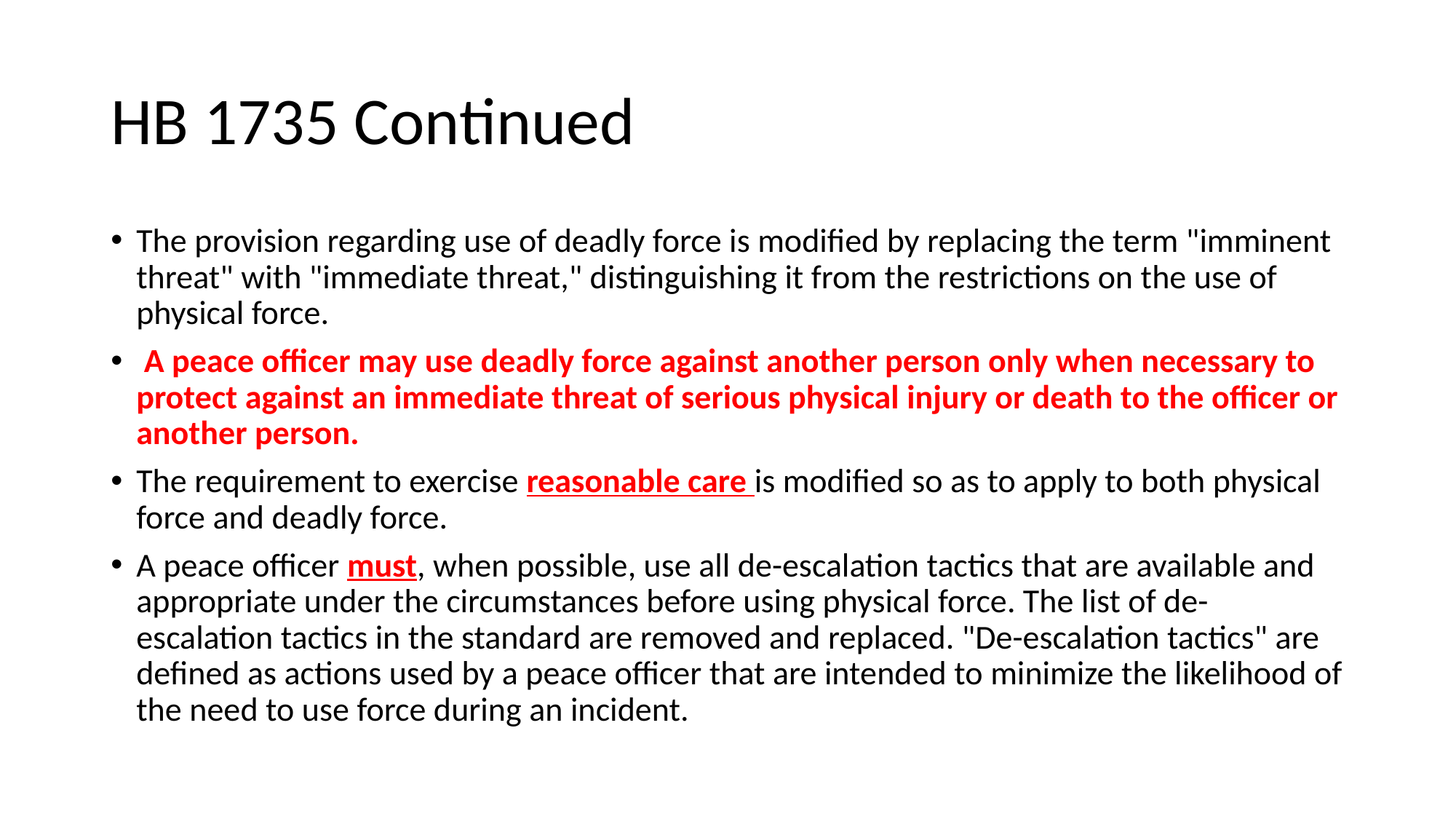

# HB 1735 Continued
The provision regarding use of deadly force is modified by replacing the term "imminent threat" with "immediate threat," distinguishing it from the restrictions on the use of physical force.
 A peace officer may use deadly force against another person only when necessary to protect against an immediate threat of serious physical injury or death to the officer or another person.
The requirement to exercise reasonable care is modified so as to apply to both physical force and deadly force.
A peace officer must, when possible, use all de-escalation tactics that are available and appropriate under the circumstances before using physical force. The list of de-escalation tactics in the standard are removed and replaced. "De-escalation tactics" are defined as actions used by a peace officer that are intended to minimize the likelihood of the need to use force during an incident.